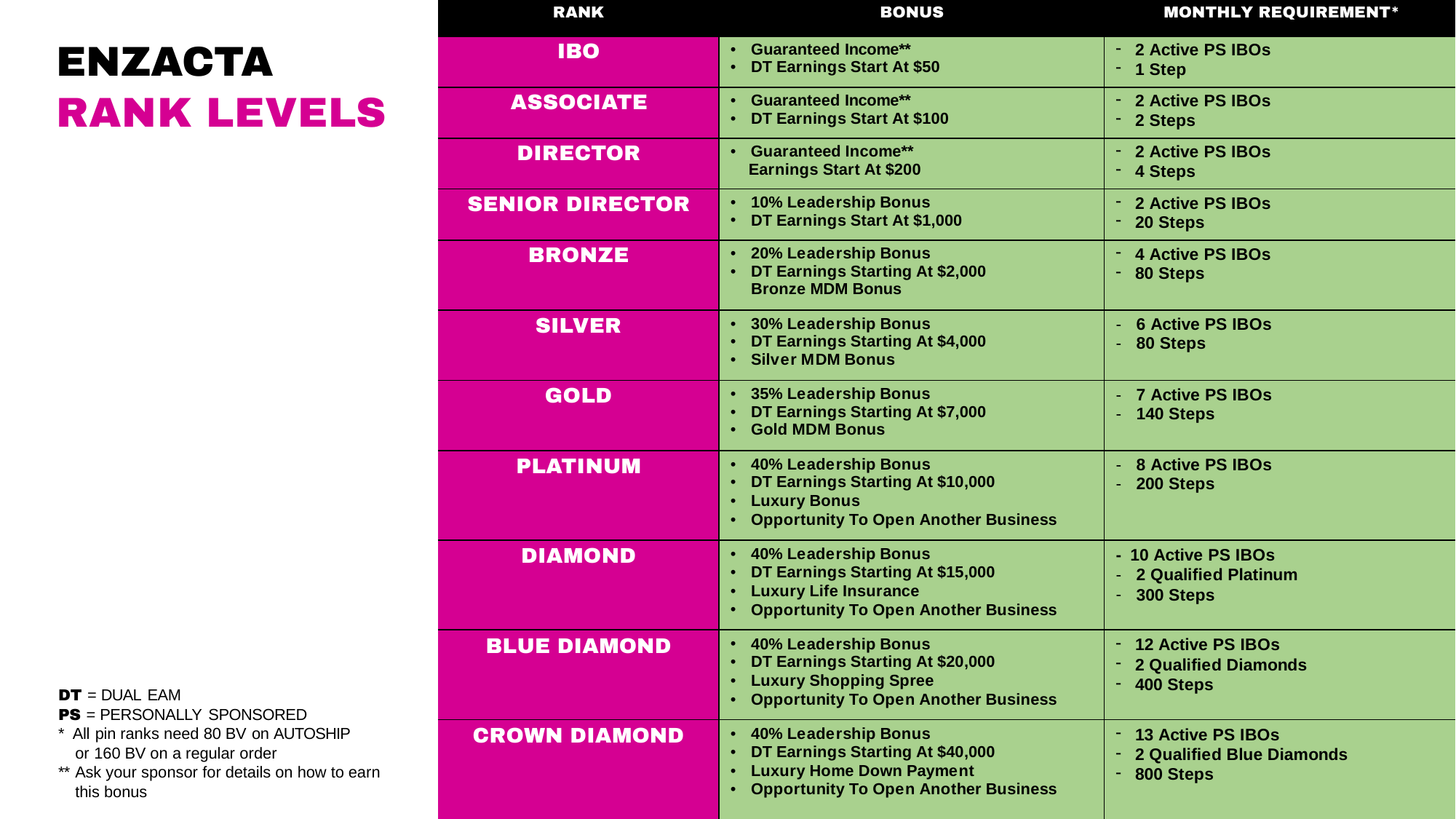

| RANK | BONUS | MONTHLY REQUIREMENT\* |
| --- | --- | --- |
| IBO | Guaranteed Income\*\* DT Earnings Start At $50 | 2 Active PS IBOs 1 Step |
| ASSOCIATE | Guaranteed Income\*\* DT Earnings Start At $100 | 2 Active PS IBOs 2 Steps |
| DIRECTOR | Guaranteed Income\*\* Earnings Start At $200 | 2 Active PS IBOs 4 Steps |
| SENIOR DIRECTOR | 10% Leadership Bonus DT Earnings Start At $1,000 | 2 Active PS IBOs 20 Steps |
| BRONZE | 20% Leadership Bonus DT Earnings Starting At $2,000 Bronze MDM Bonus | 4 Active PS IBOs 80 Steps |
| SILVER | 30% Leadership Bonus DT Earnings Starting At $4,000 Silver MDM Bonus | 6 Active PS IBOs 80 Steps |
| GOLD | 35% Leadership Bonus DT Earnings Starting At $7,000 Gold MDM Bonus | 7 Active PS IBOs 140 Steps |
| PLATINUM | 40% Leadership Bonus DT Earnings Starting At $10,000 Luxury Bonus Opportunity To Open Another Business | 8 Active PS IBOs 200 Steps |
| DIAMOND | 40% Leadership Bonus DT Earnings Starting At $15,000 Luxury Life Insurance Opportunity To Open Another Business | - 10 Active PS IBOs 2 Qualified Platinum 300 Steps |
| BLUE DIAMOND | 40% Leadership Bonus DT Earnings Starting At $20,000 Luxury Shopping Spree Opportunity To Open Another Business | 12 Active PS IBOs 2 Qualified Diamonds 400 Steps |
| CROWN DIAMOND | 40% Leadership Bonus DT Earnings Starting At $40,000 Luxury Home Down Payment Opportunity To Open Another Business | 13 Active PS IBOs 2 Qualified Blue Diamonds 800 Steps |
# ENZACTA  RANK LEVELS
DT = DUAL EAM
PS = PERSONALLY SPONSORED
* All pin ranks need 80 BV on AUTOSHIP
or 160 BV on a regular order
** Ask your sponsor for details on how to earn
this bonus